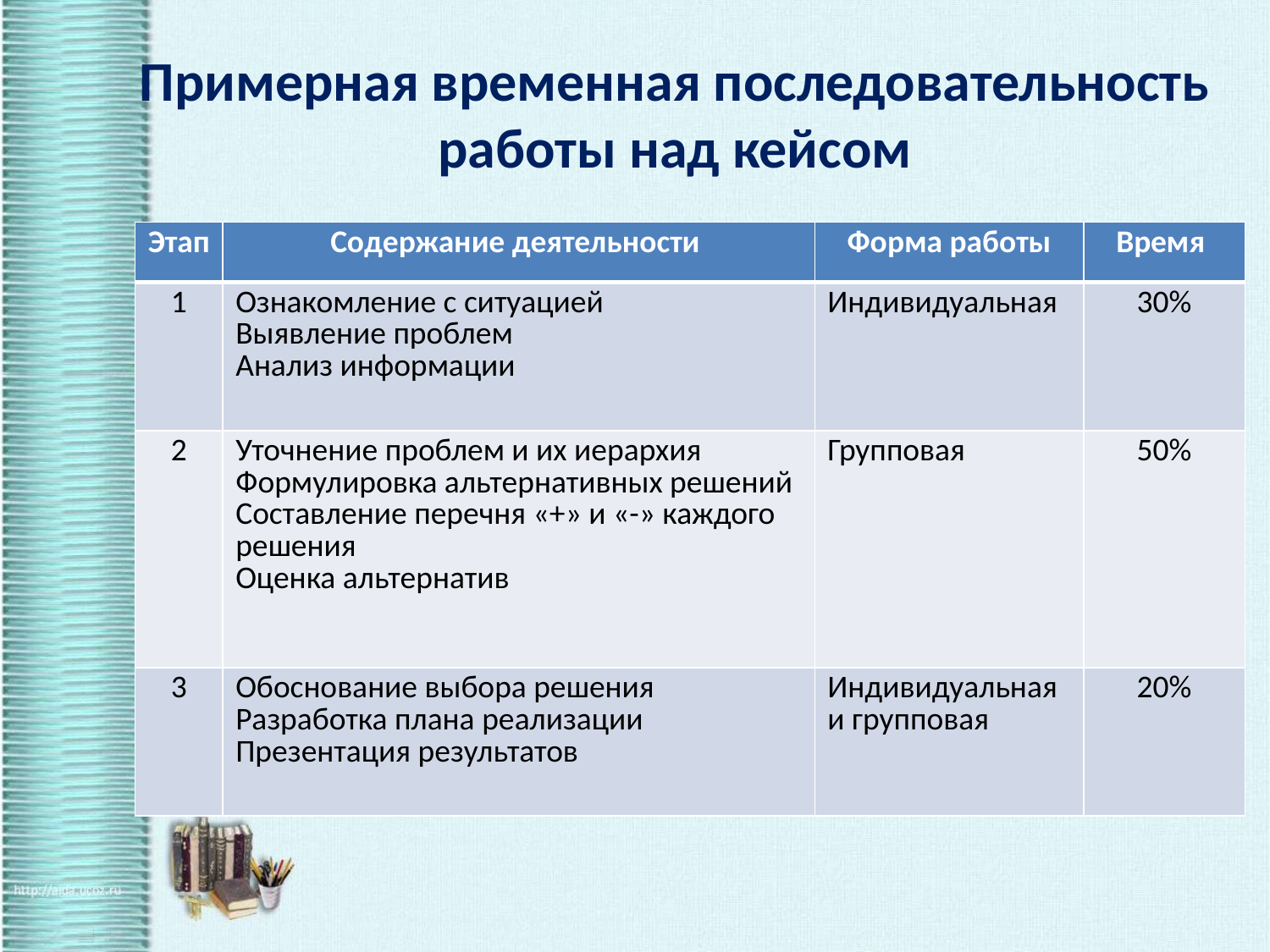

# Примерная временная последовательность работы над кейсом
| Этап | Содержание деятельности | Форма работы | Время |
| --- | --- | --- | --- |
| 1 | Ознакомление с ситуацией Выявление проблем Анализ информации | Индивидуальная | 30% |
| 2 | Уточнение проблем и их иерархия Формулировка альтернативных решений Составление перечня «+» и «-» каждого решения Оценка альтернатив | Групповая | 50% |
| 3 | Обоснование выбора решения Разработка плана реализации Презентация результатов | Индивидуальная и групповая | 20% |